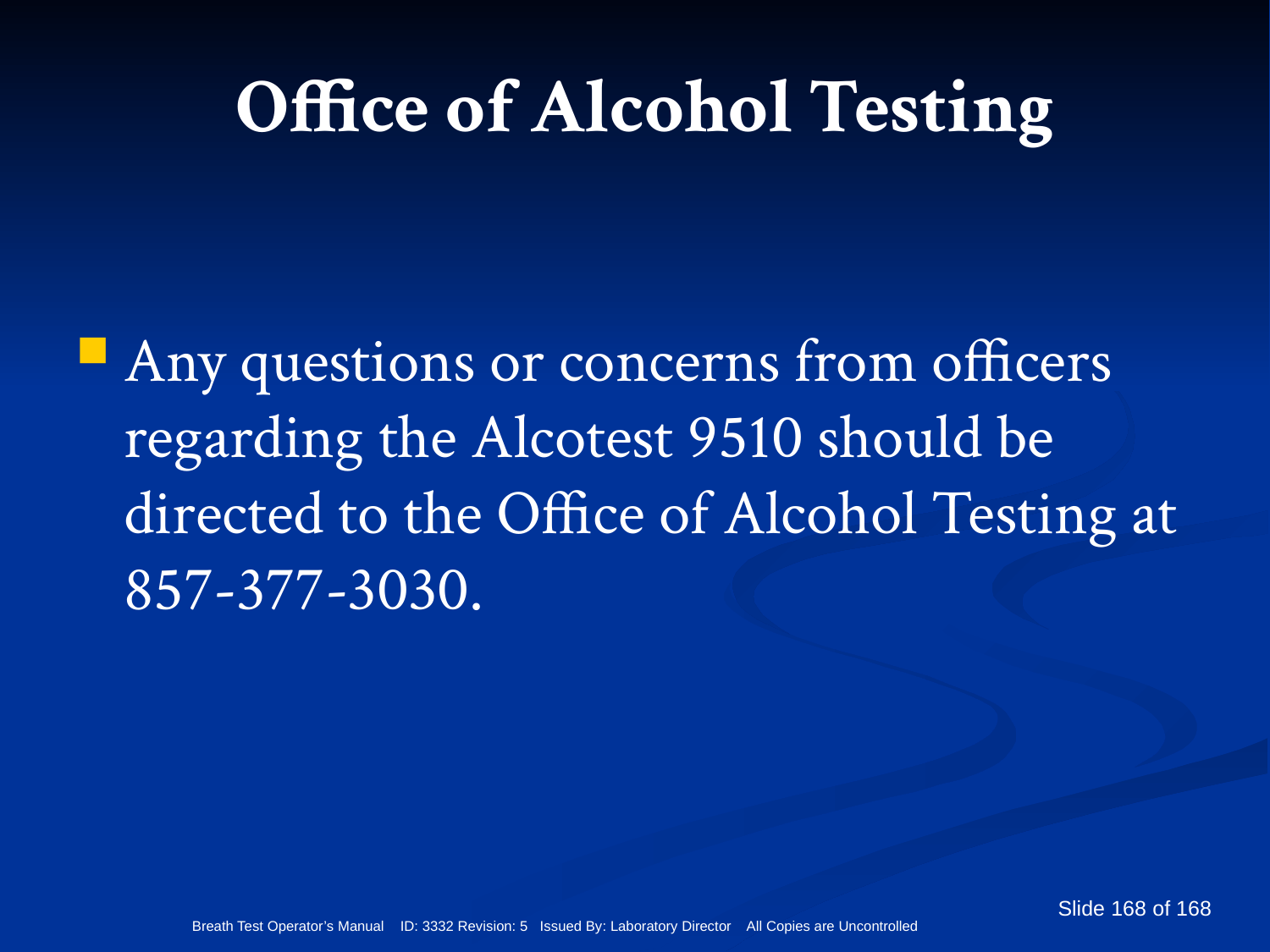

# Office of Alcohol Testing
Any questions or concerns from officers regarding the Alcotest 9510 should be directed to the Office of Alcohol Testing at 857-377-3030.
Breath Test Operator’s Manual    ID: 3332 Revision: 5   Issued By: Laboratory Director    All Copies are Uncontrolled